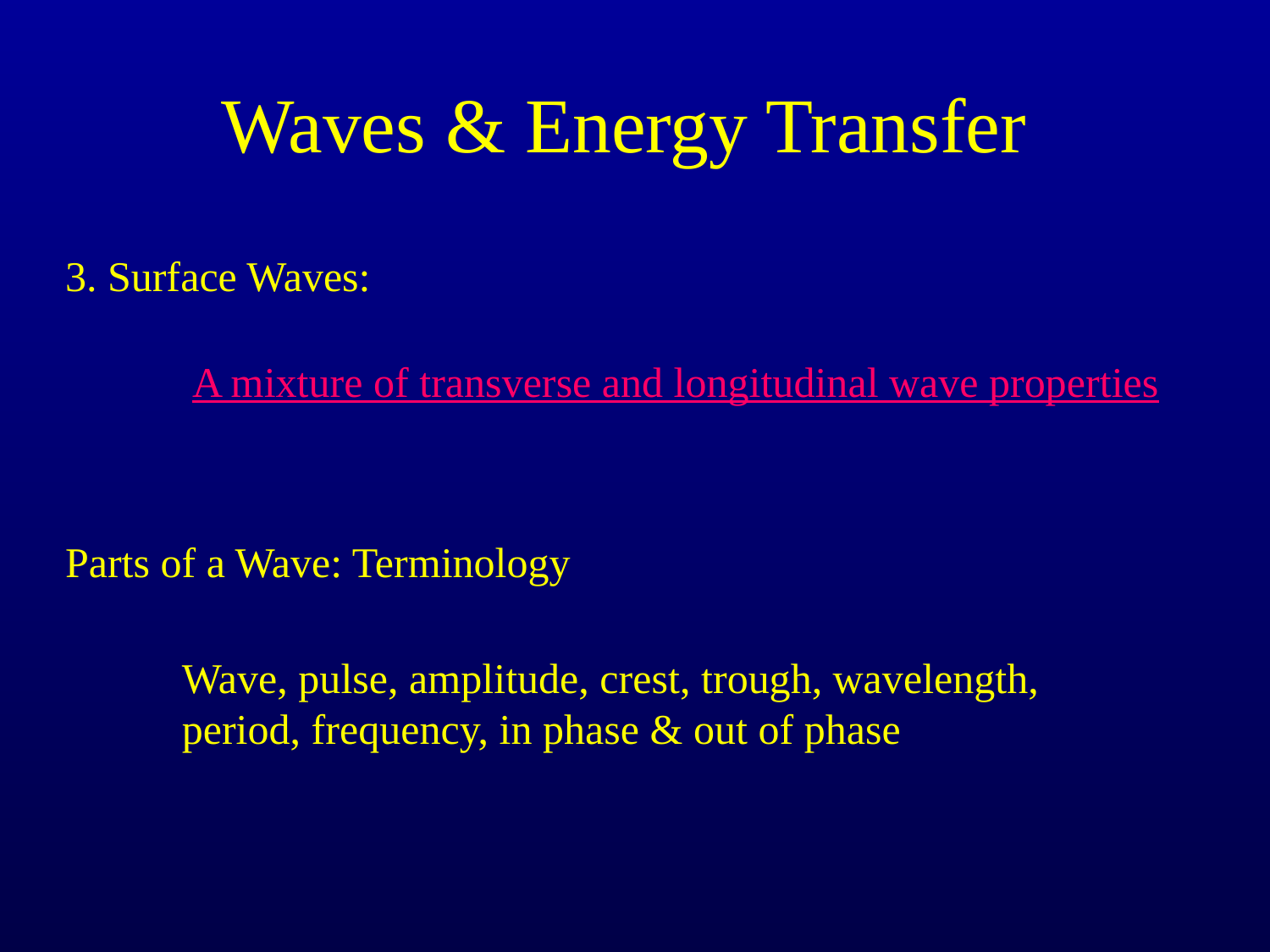

# Waves & Energy Transfer
3. Surface Waves:
A mixture of transverse and longitudinal wave properties
Parts of a Wave: Terminology
Wave, pulse, amplitude, crest, trough, wavelength, period, frequency, in phase & out of phase